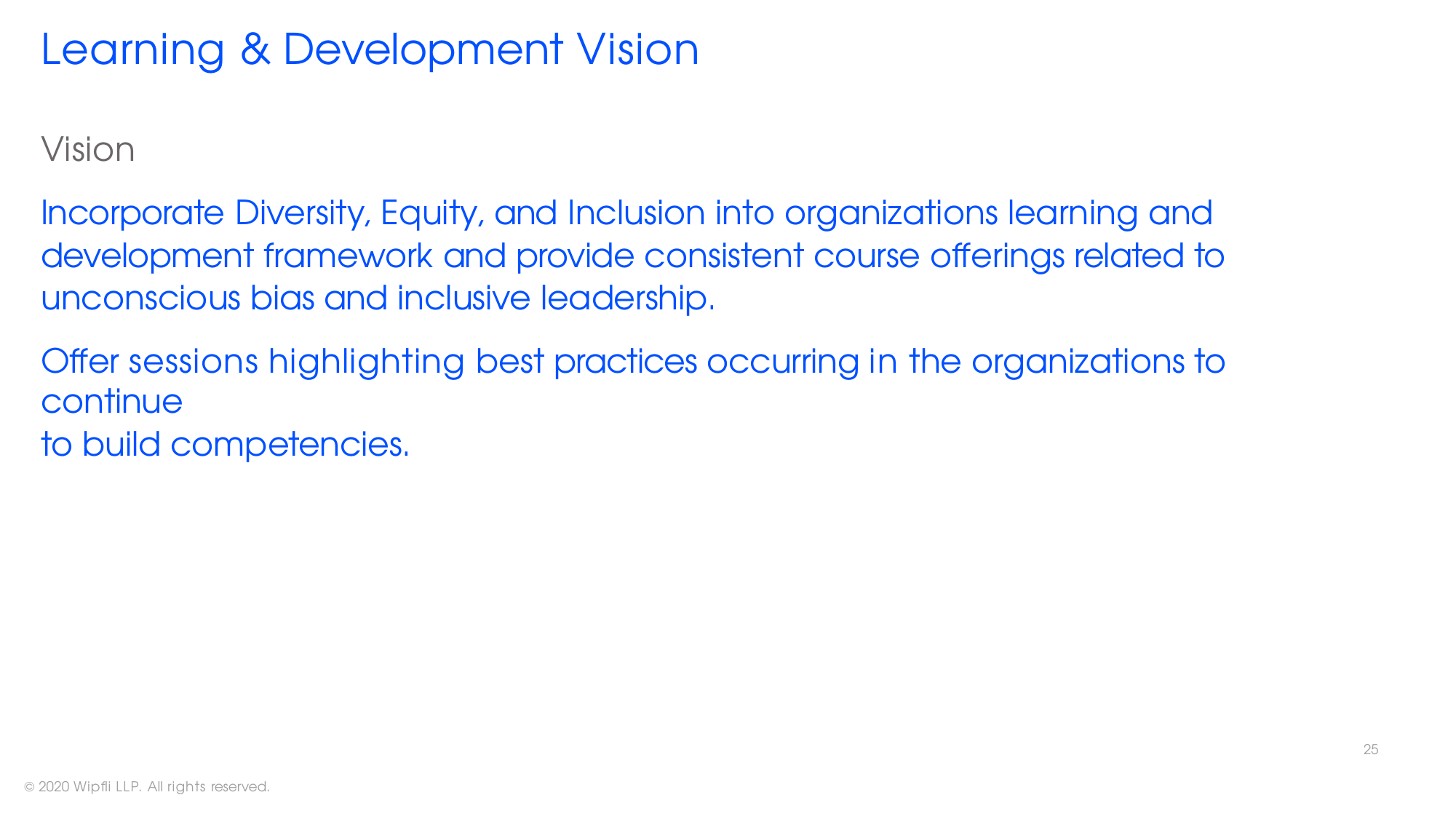

# Learning & Development Vision
Vision
Incorporate Diversity, Equity, and Inclusion into organizations learning and development framework and provide consistent course offerings related to unconscious bias and inclusive leadership.
Offer sessions highlighting best practices occurring in the organizations to continue
to build competencies.
25
© 2020 Wipfli LLP. All rights reserved.